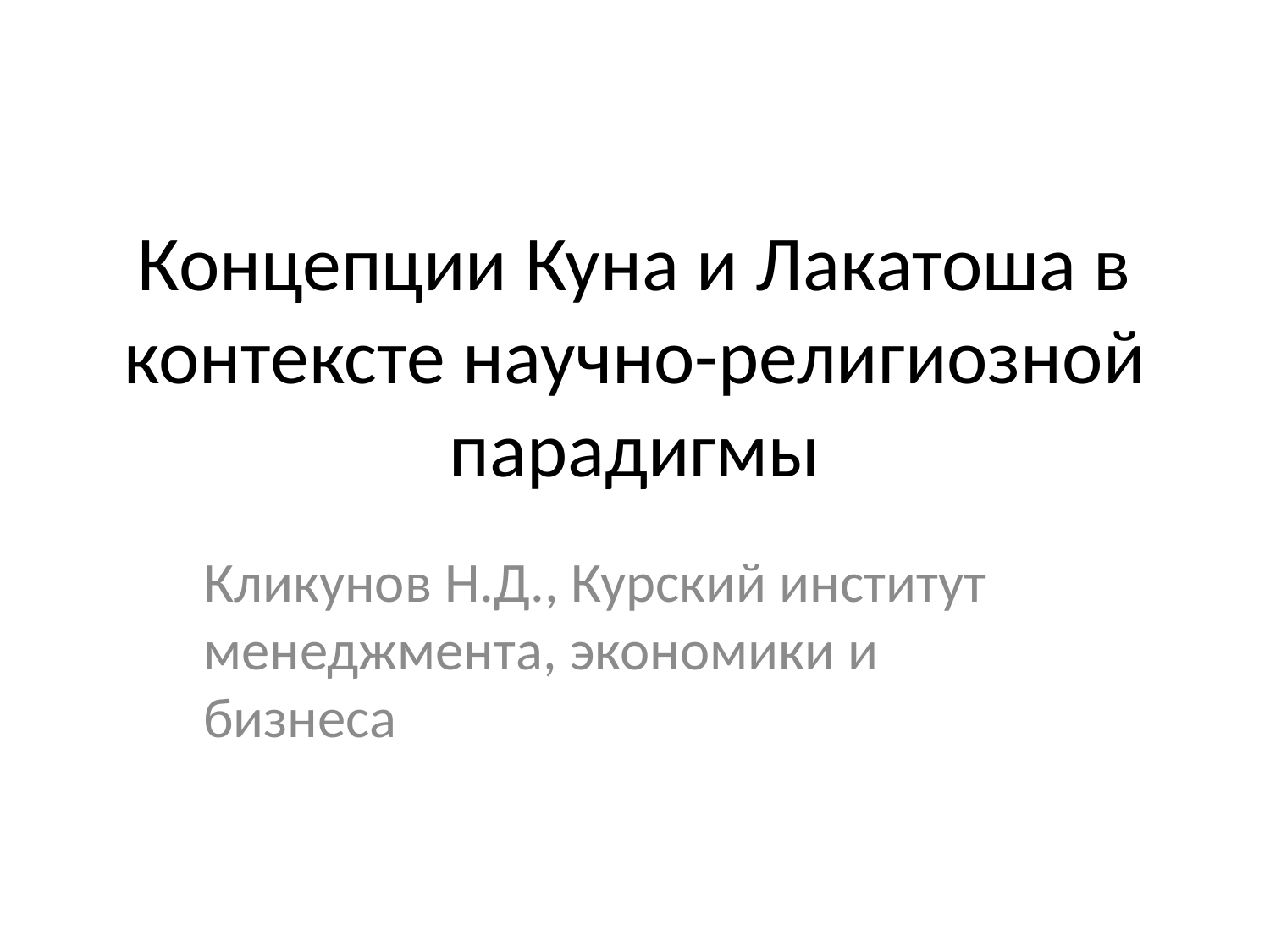

# Концепции Куна и Лакатоша в контексте научно-религиозной парадигмы
Кликунов Н.Д., Курский институт менеджмента, экономики и бизнеса